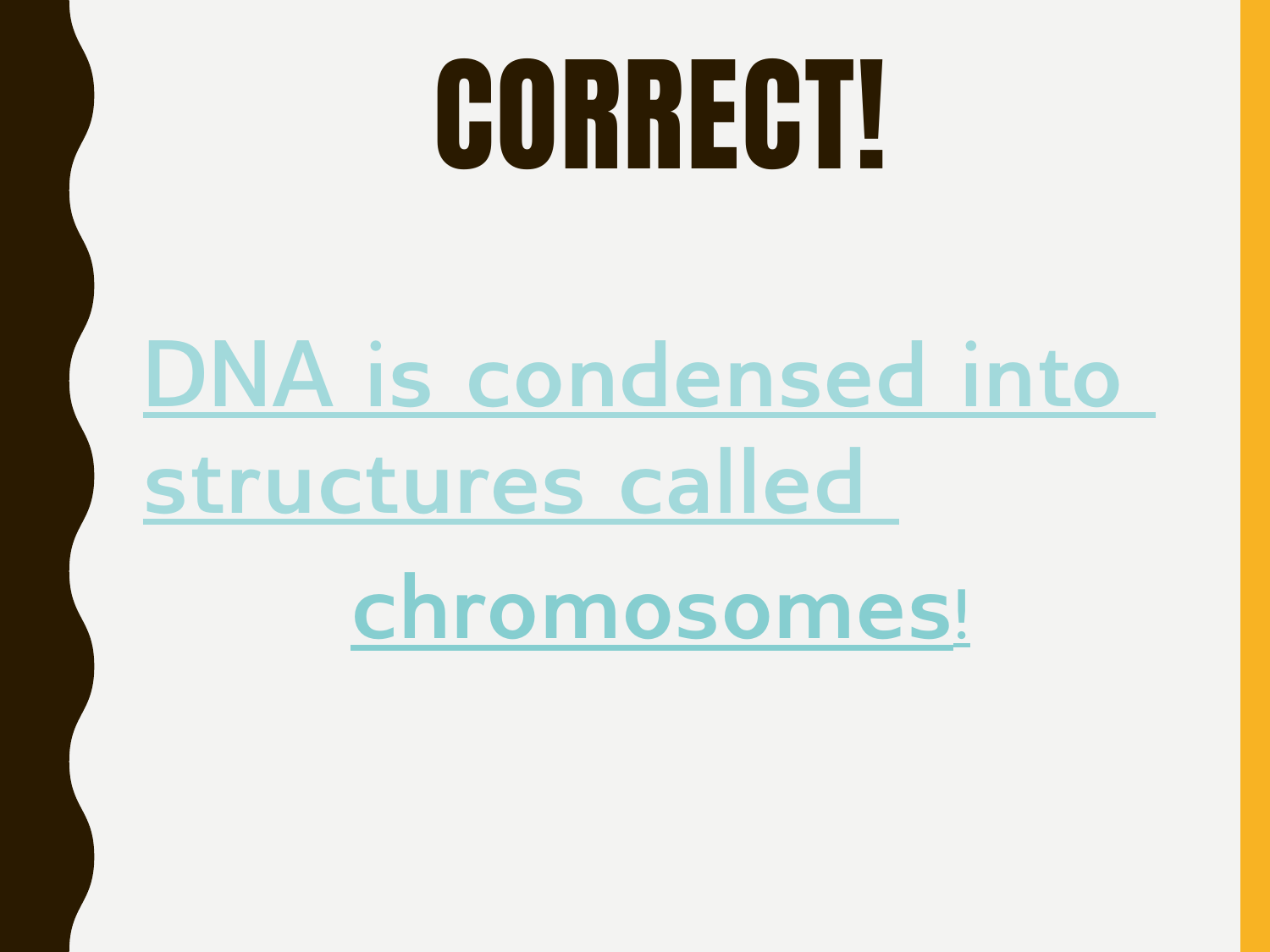

# CORRECT!
DNA is condensed into structures called chromosomes!